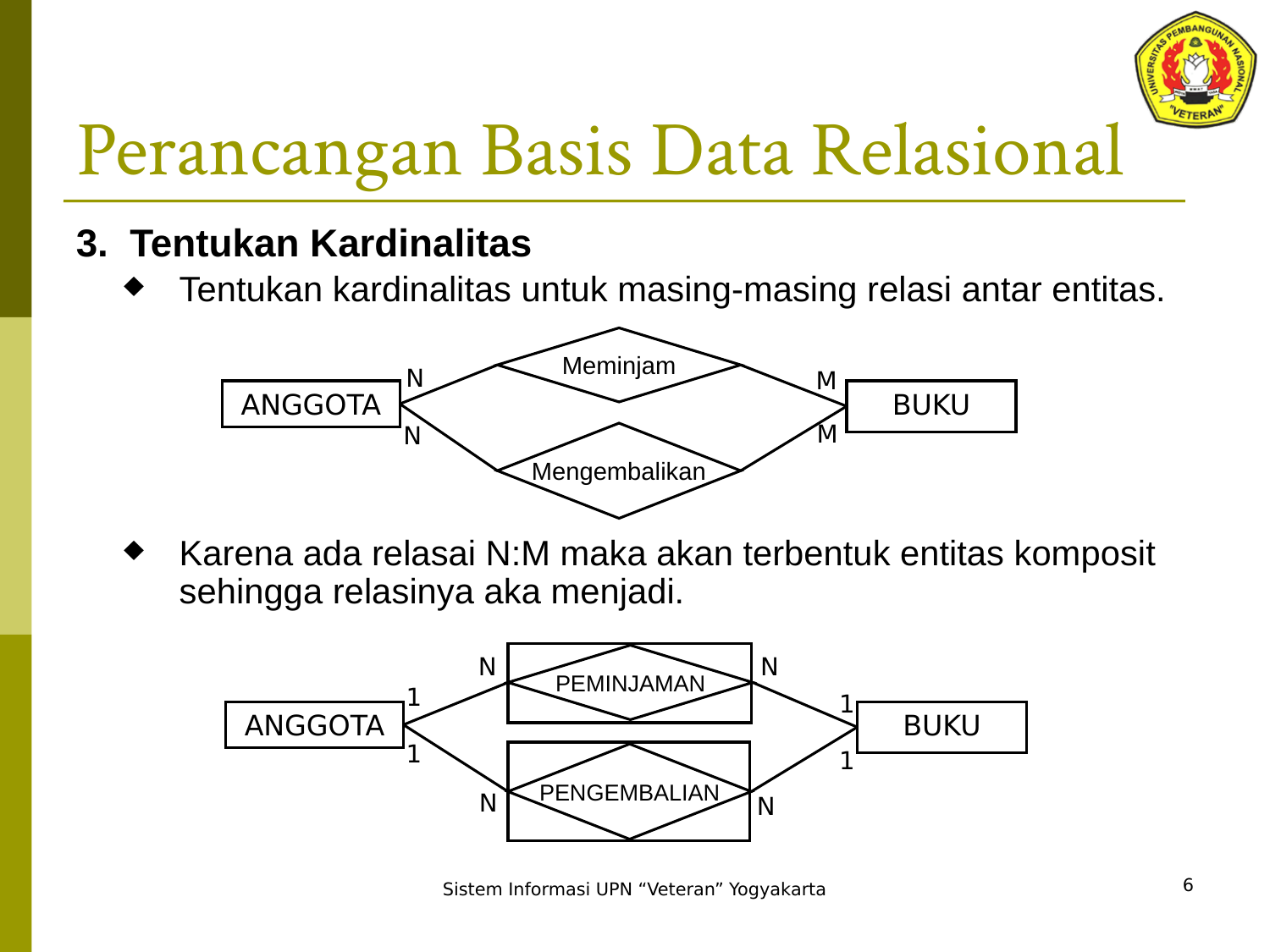

# Perancangan Basis Data Relasional
3.  Tentukan Kardinalitas
Tentukan kardinalitas untuk masing-masing relasi antar entitas.
Meminjam
N
M
ANGGOTA
BUKU
M
N
Mengembalikan
Karena ada relasai N:M maka akan terbentuk entitas komposit sehingga relasinya aka menjadi.

N
PEMINJAMAN
N
1
1
ANGGOTA
BUKU
1
1

PENGEMBALIAN
N
N
6